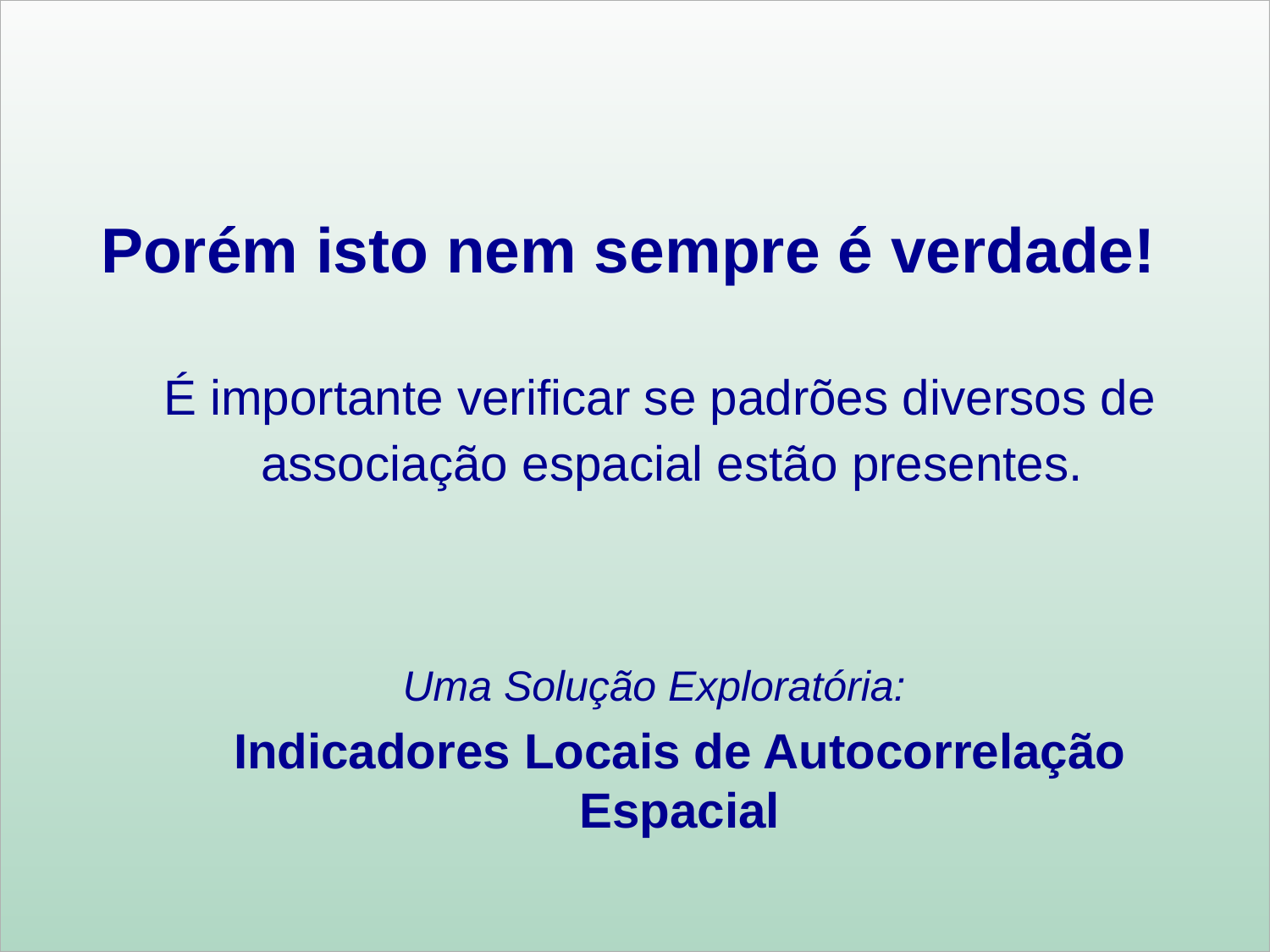

Porém isto nem sempre é verdade!

É importante verificar se padrões diversos de associação espacial estão presentes.

Uma Solução Exploratória:
	Indicadores Locais de Autocorrelação Espacial